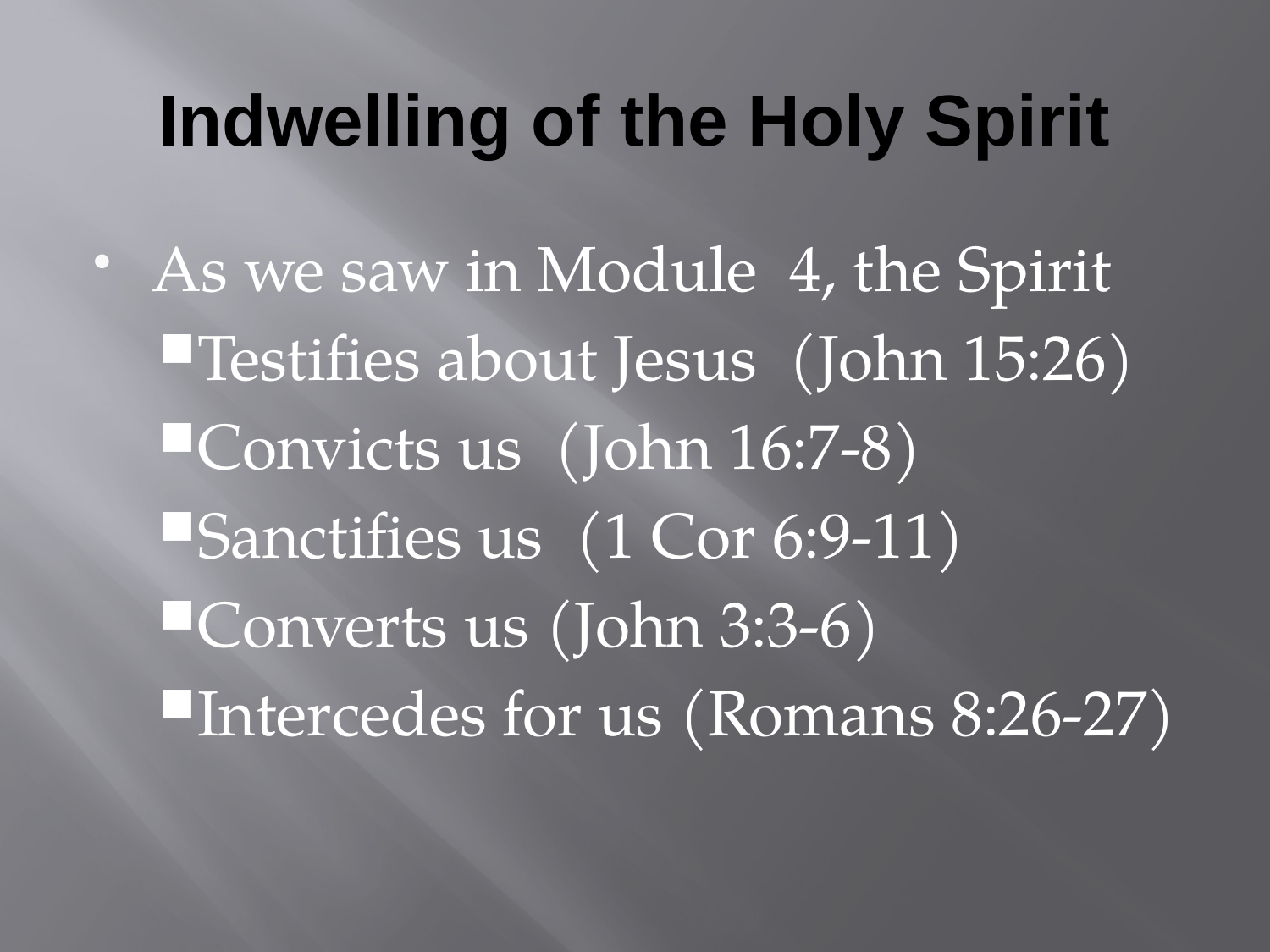

# Indwelling of the Holy Spirit
As we saw in Module  4, the Spirit
Testifies about Jesus  (John 15:26)
Convicts us  (John 16:7-8)
Sanctifies us  (1 Cor 6:9-11)
Converts us (John 3:3-6)
Intercedes for us (Romans 8:26-27)